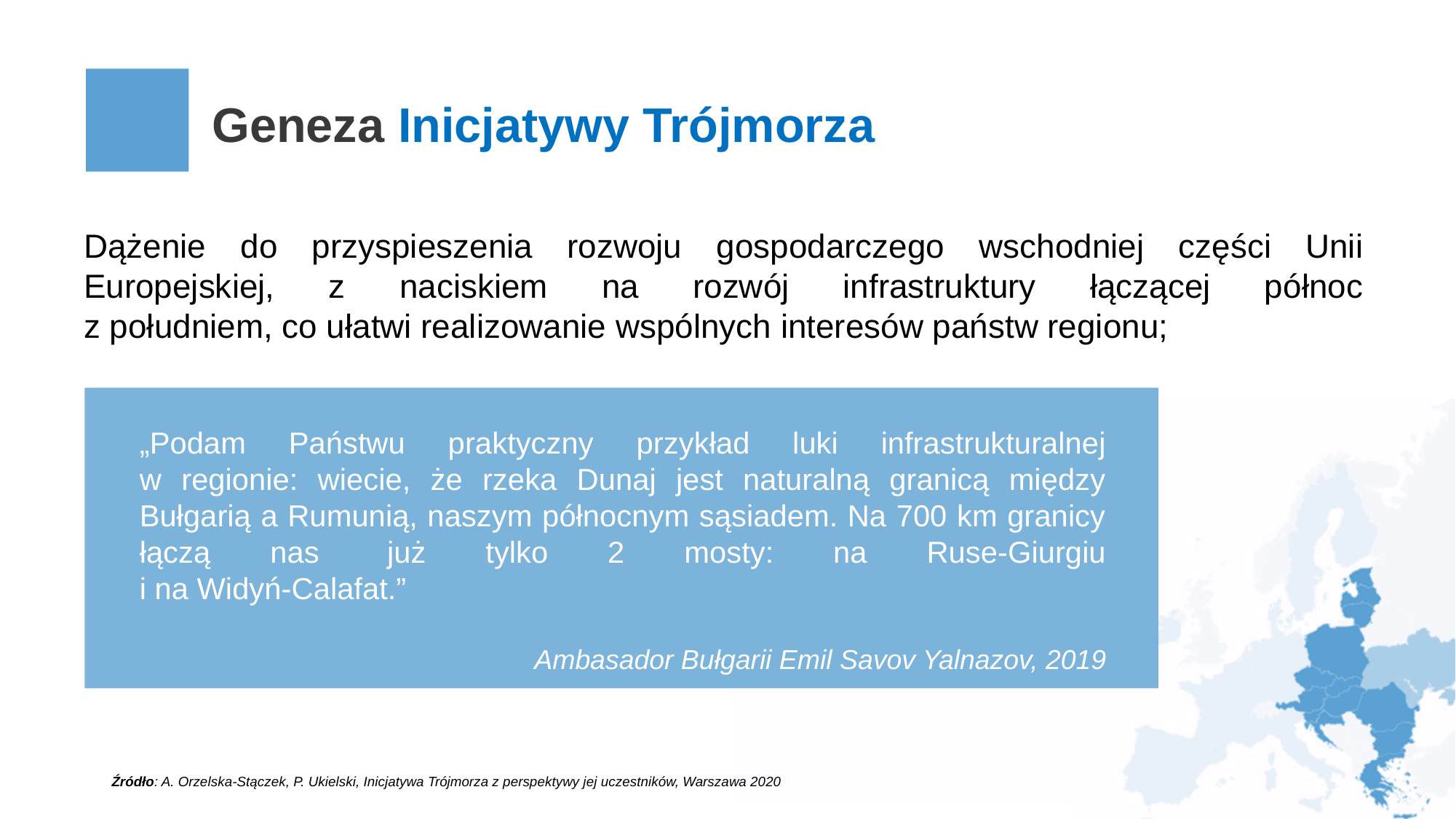

Geneza Inicjatywy Trójmorza
Dążenie do przyspieszenia rozwoju gospodarczego wschodniej części Unii Europejskiej, z naciskiem na rozwój infrastruktury łączącej północ
z południem, co ułatwi realizowanie wspólnych interesów państw regionu;

„Podam Państwu praktyczny przykład luki infrastrukturalnej
w regionie: wiecie, że rzeka Dunaj jest naturalną granicą między Bułgarią a Rumunią, naszym północnym sąsiadem. Na 700 km granicy łączą nas  już tylko 2 mosty: na Ruse-Giurgiu
i na Widyń-Calafat.”

Ambasador Bułgarii Emil Savov Yalnazov, 2019
Źródło: A. Orzelska-Stączek, P. Ukielski, Inicjatywa Trójmorza z perspektywy jej uczestników, Warszawa 2020